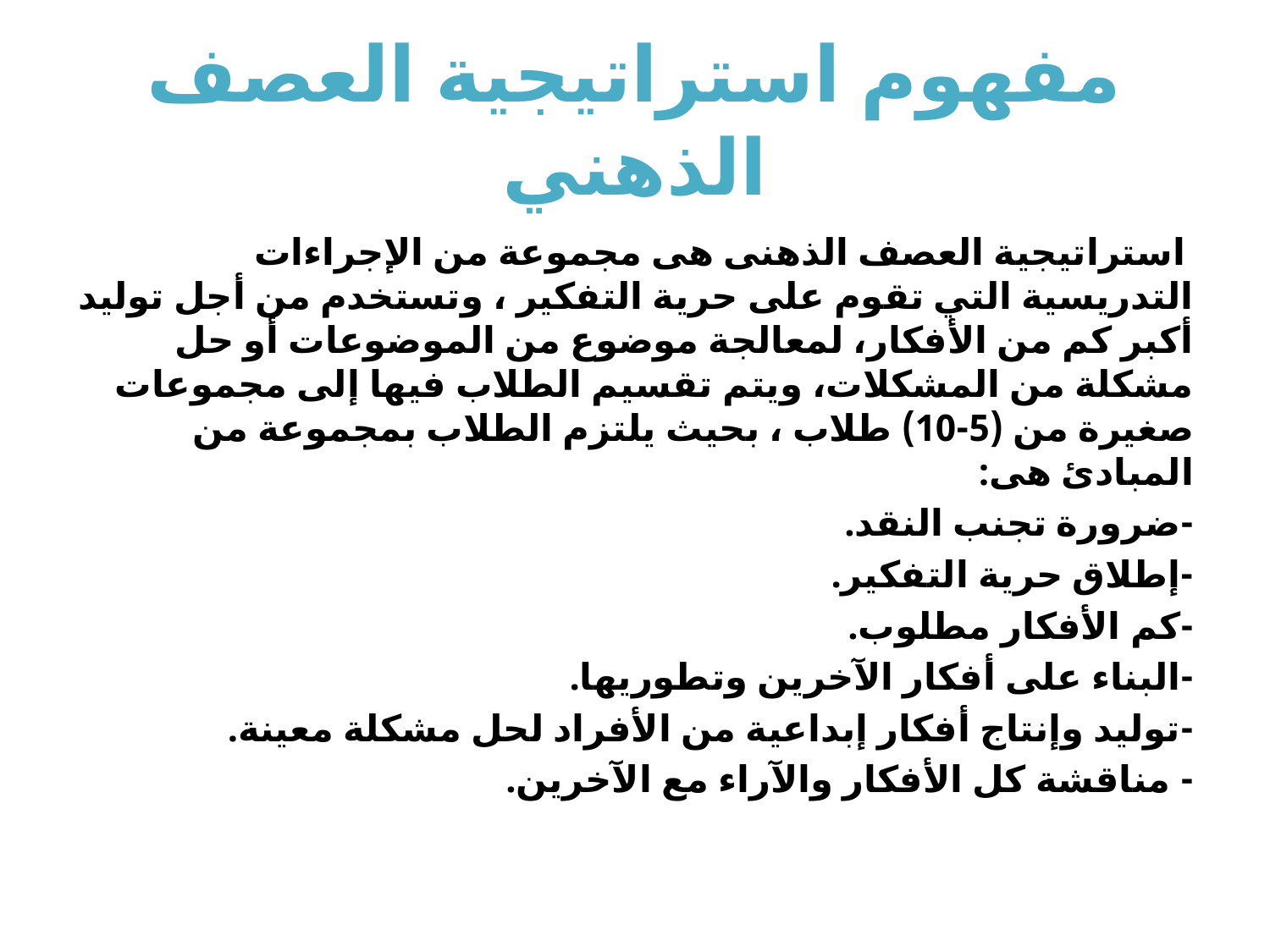

# مفهوم استراتيجية العصف الذهني
 استراتيجية العصف الذهنى هى مجموعة من الإجراءات التدريسية التي تقوم على حرية التفكير ، وتستخدم من أجل توليد أكبر كم من الأفكار، لمعالجة موضوع من الموضوعات أو حل مشكلة من المشكلات، ويتم تقسيم الطلاب فيها إلى مجموعات صغيرة من (5-10) طلاب ، بحيث يلتزم الطلاب بمجموعة من المبادئ هى:
-ضرورة تجنب النقد.
-إطلاق حرية التفكير.
-كم الأفكار مطلوب.
-البناء على أفكار الآخرين وتطوريها.
-توليد وإنتاج أفكار إبداعية من الأفراد لحل مشكلة معينة.
- مناقشة كل الأفكار والآراء مع الآخرين.